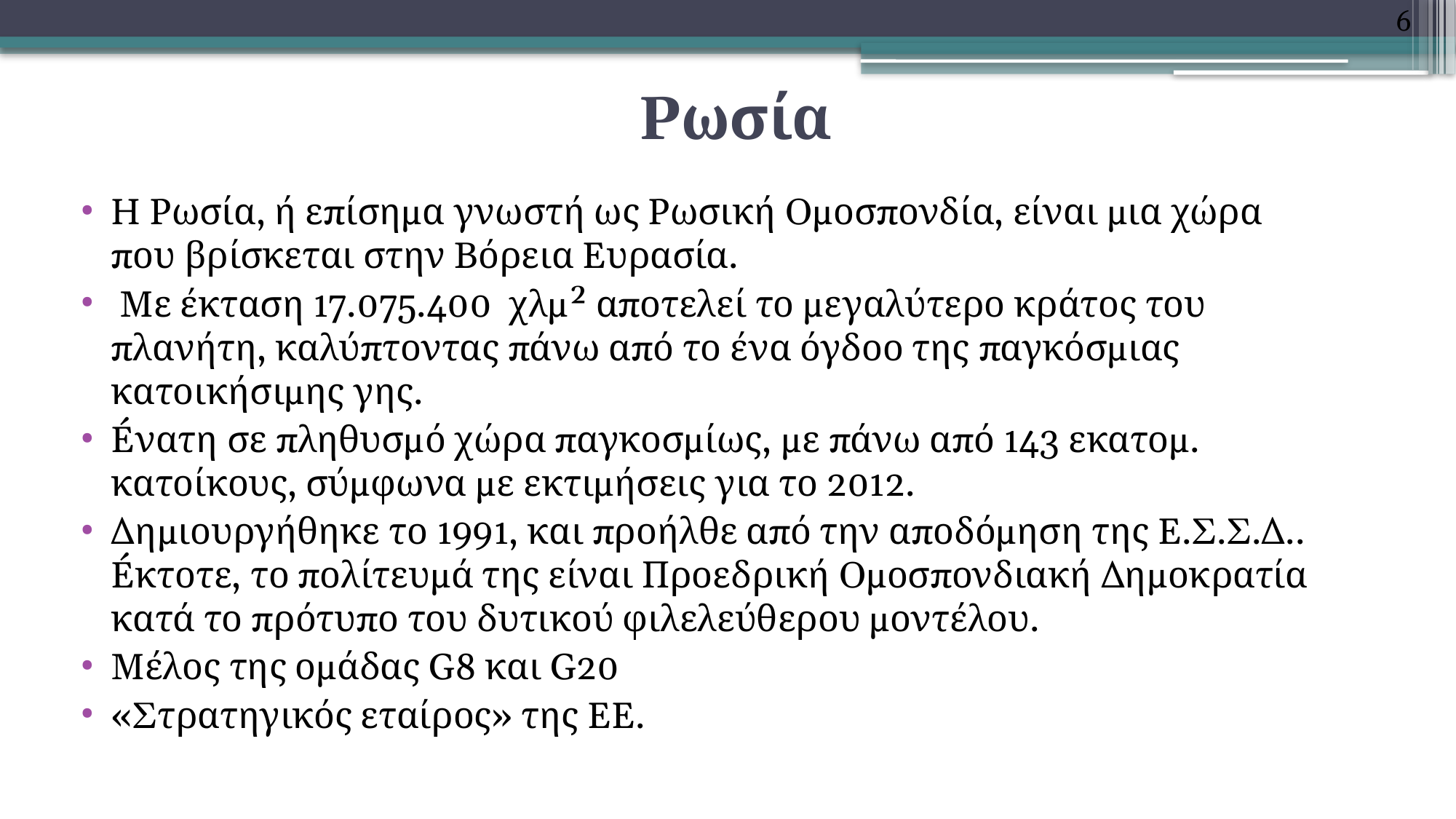

6
# Ρωσία

Η Ρωσία, ή επίσημα γνωστή ως Ρωσική Ομοσπονδία, είναι μια χώρα που βρίσκεται στην Βόρεια Ευρασία.
 Με έκταση 17.075.400  χλμ² αποτελεί το μεγαλύτερο κράτος του πλανήτη, καλύπτοντας πάνω από το ένα όγδοο της παγκόσμιας κατοικήσιμης γης.
Ένατη σε πληθυσμό χώρα παγκοσμίως, με πάνω από 143 εκατομ.  κατοίκους, σύμφωνα με εκτιμήσεις για το 2012.
Δημιουργήθηκε το 1991, και προήλθε από την αποδόμηση της Ε.Σ.Σ.Δ.. Έκτοτε, το πολίτευμά της είναι Προεδρική Ομοσπονδιακή Δημοκρατία κατά το πρότυπο του δυτικού φιλελεύθερου μοντέλου.
Μέλος της ομάδας G8 και G20
«Στρατηγικός εταίρος» της ΕΕ.